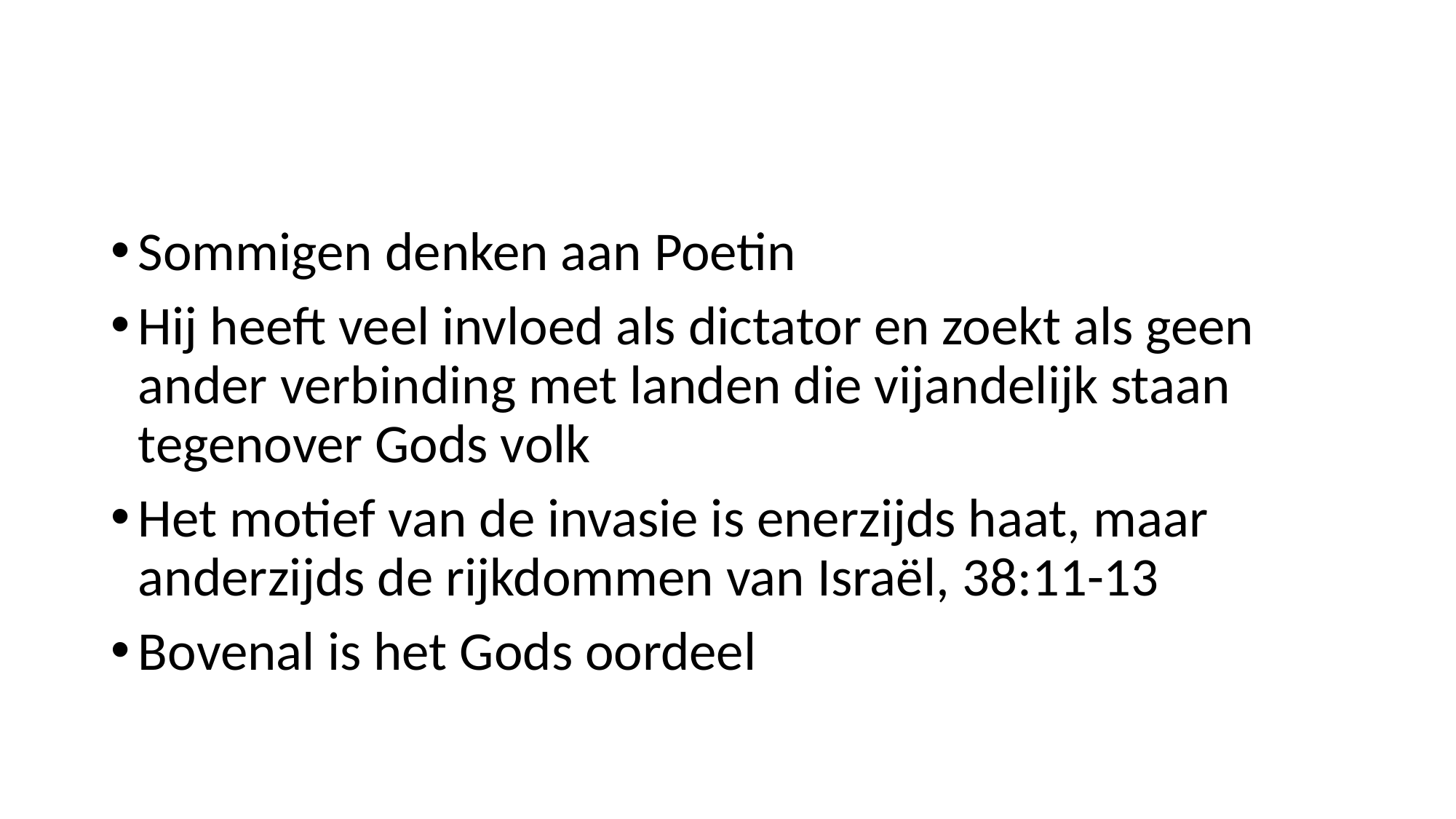

#
Sommigen denken aan Poetin
Hij heeft veel invloed als dictator en zoekt als geen ander verbinding met landen die vijandelijk staan tegenover Gods volk
Het motief van de invasie is enerzijds haat, maar anderzijds de rijkdommen van Israël, 38:11-13
Bovenal is het Gods oordeel